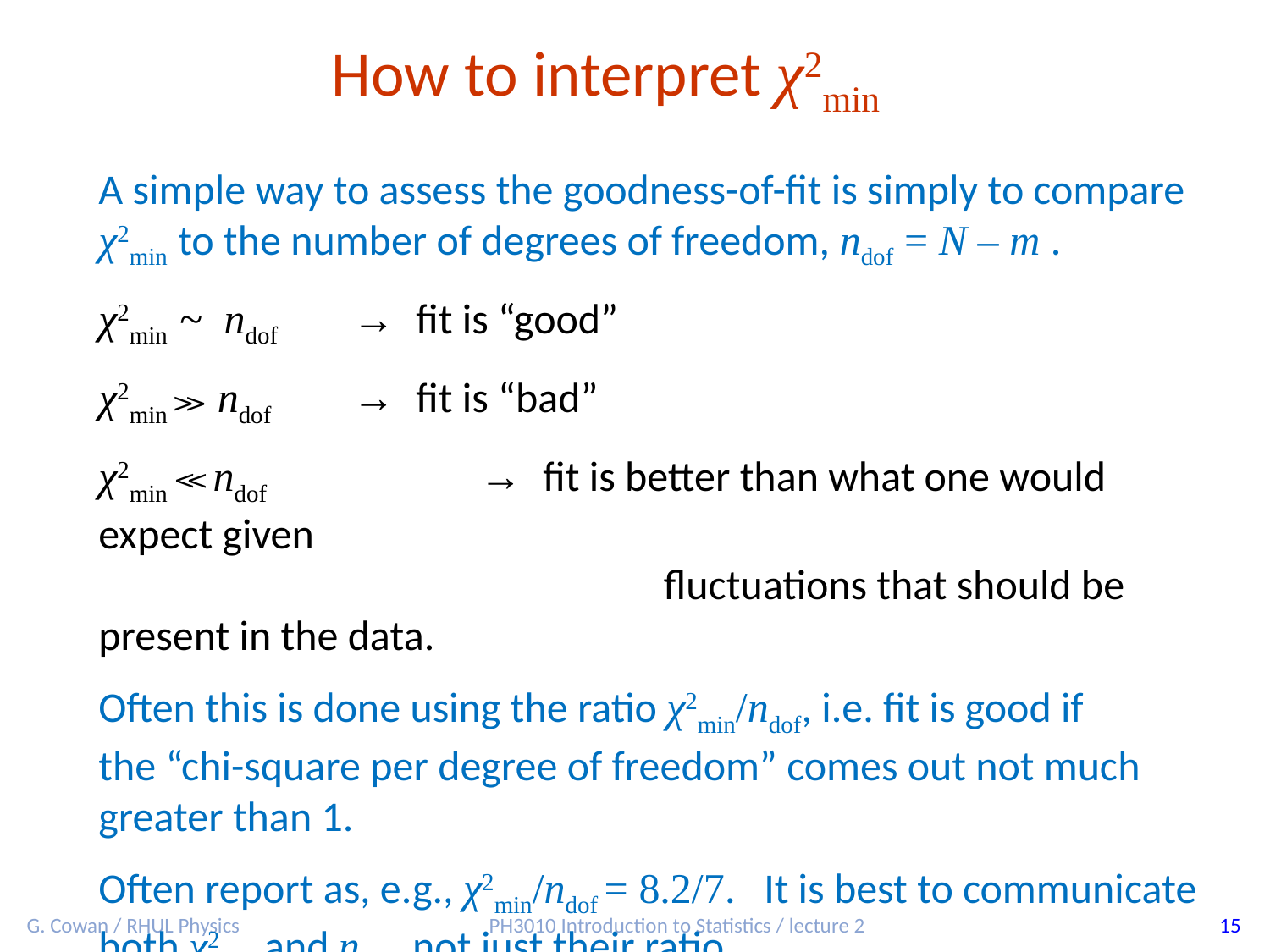

How to interpret χ2min
A simple way to assess the goodness-of-fit is simply to compare
χ2min to the number of degrees of freedom, ndof = N – m .
χ2min  ~  ndof	→  fit is “good”
χ2min ≫ ndof	→  fit is “bad”
χ2min ≪ ndof		→  fit is better than what one would expect given
				      fluctuations that should be present in the data.
Often this is done using the ratio χ2min/ndof, i.e. fit is good if
the “chi-square per degree of freedom” comes out not much
greater than 1.
Often report as, e.g., χ2min/ndof = 8.2/7.   It is best to communicate both χ2min and ndof, not just their ratio.
G. Cowan / RHUL Physics
PH3010 Introduction to Statistics / lecture 2
15